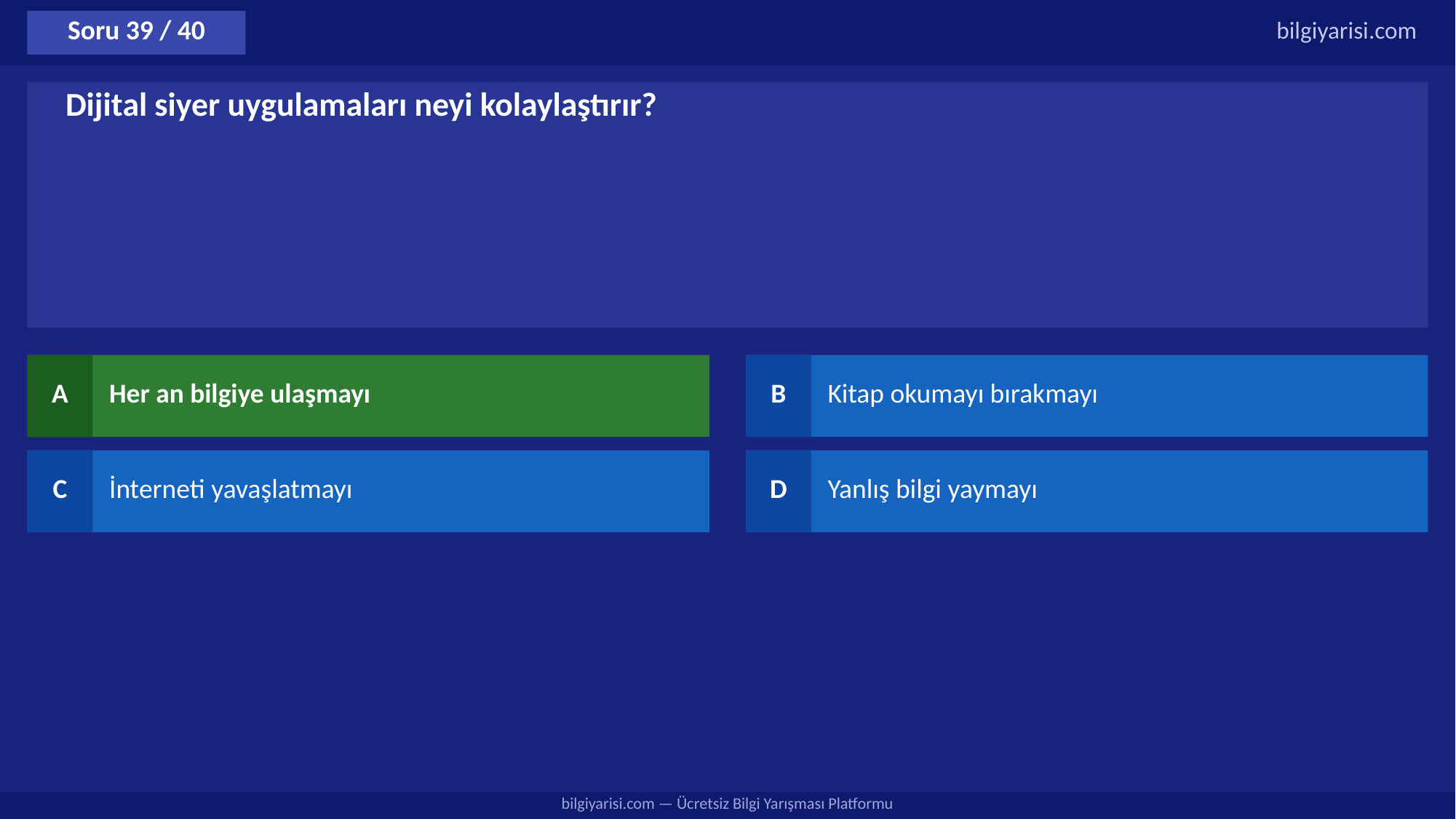

Soru 39 / 40
bilgiyarisi.com

Dijital siyer uygulamaları neyi kolaylaştırır?

A
Her an bilgiye ulaşmayı

B
Kitap okumayı bırakmayı

C
İnterneti yavaşlatmayı

D
Yanlış bilgi yaymayı
bilgiyarisi.com — Ücretsiz Bilgi Yarışması Platformu